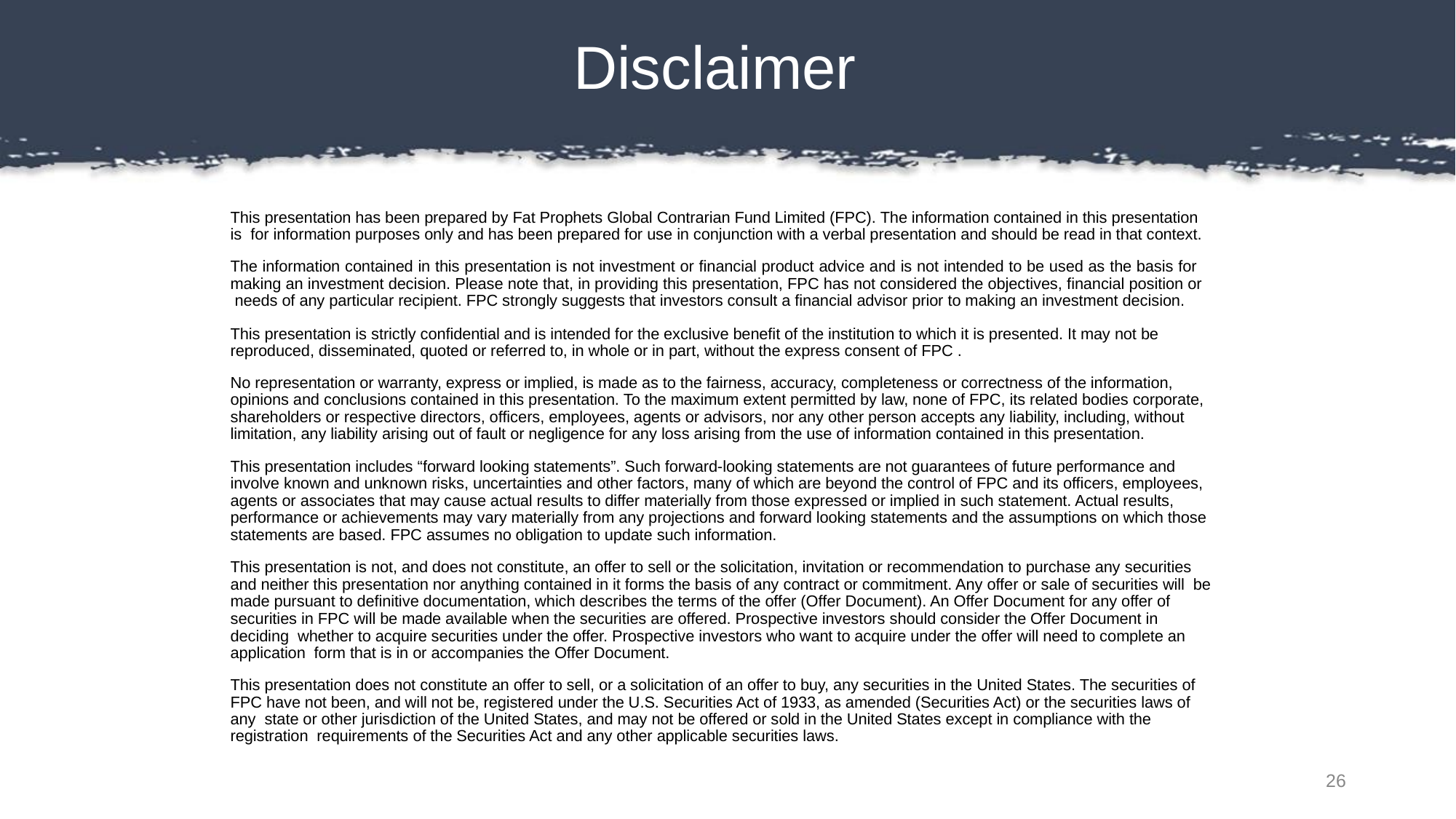

# Disclaimer
This presentation has been prepared by Fat Prophets Global Contrarian Fund Limited (FPC). The information contained in this presentation is  for information purposes only and has been prepared for use in conjunction with a verbal presentation and should be read in that context.
The information contained in this presentation is not investment or financial product advice and is not intended to be used as the basis for  making an investment decision. Please note that, in providing this presentation, FPC has not considered the objectives, financial position or  needs of any particular recipient. FPC strongly suggests that investors consult a financial advisor prior to making an investment decision.
This presentation is strictly confidential and is intended for the exclusive benefit of the institution to which it is presented. It may not be  reproduced, disseminated, quoted or referred to, in whole or in part, without the express consent of FPC .
No representation or warranty, express or implied, is made as to the fairness, accuracy, completeness or correctness of the information,  opinions and conclusions contained in this presentation. To the maximum extent permitted by law, none of FPC, its related bodies corporate,  shareholders or respective directors, officers, employees, agents or advisors, nor any other person accepts any liability, including, without  limitation, any liability arising out of fault or negligence for any loss arising from the use of information contained in this presentation.
This presentation includes “forward looking statements”. Such forward-looking statements are not guarantees of future performance and  involve known and unknown risks, uncertainties and other factors, many of which are beyond the control of FPC and its officers, employees,  agents or associates that may cause actual results to differ materially from those expressed or implied in such statement. Actual results,  performance or achievements may vary materially from any projections and forward looking statements and the assumptions on which those  statements are based. FPC assumes no obligation to update such information.
This presentation is not, and does not constitute, an offer to sell or the solicitation, invitation or recommendation to purchase any securities  and neither this presentation nor anything contained in it forms the basis of any contract or commitment. Any offer or sale of securities will  be made pursuant to definitive documentation, which describes the terms of the offer (Offer Document). An Offer Document for any offer of  securities in FPC will be made available when the securities are offered. Prospective investors should consider the Offer Document in deciding  whether to acquire securities under the offer. Prospective investors who want to acquire under the offer will need to complete an application  form that is in or accompanies the Offer Document.
This presentation does not constitute an offer to sell, or a solicitation of an offer to buy, any securities in the United States. The securities of  FPC have not been, and will not be, registered under the U.S. Securities Act of 1933, as amended (Securities Act) or the securities laws of any  state or other jurisdiction of the United States, and may not be offered or sold in the United States except in compliance with the registration  requirements of the Securities Act and any other applicable securities laws.
26